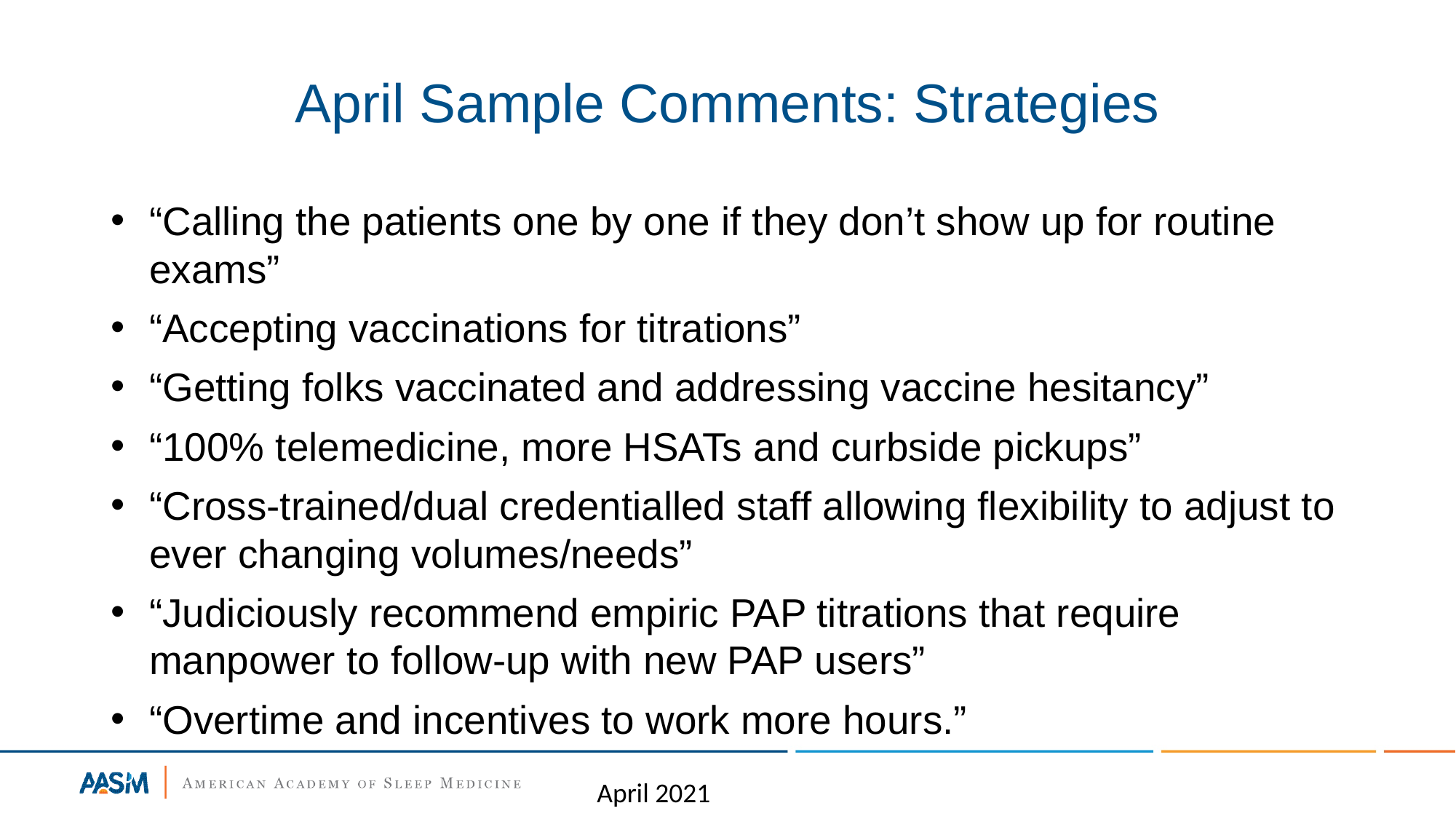

# April Sample Comments: Strategies
“Calling the patients one by one if they don’t show up for routine exams”
“Accepting vaccinations for titrations”
“Getting folks vaccinated and addressing vaccine hesitancy”
“100% telemedicine, more HSATs and curbside pickups”
“Cross-trained/dual credentialled staff allowing flexibility to adjust to ever changing volumes/needs”
“Judiciously recommend empiric PAP titrations that require manpower to follow-up with new PAP users”
“Overtime and incentives to work more hours.”

April 2021